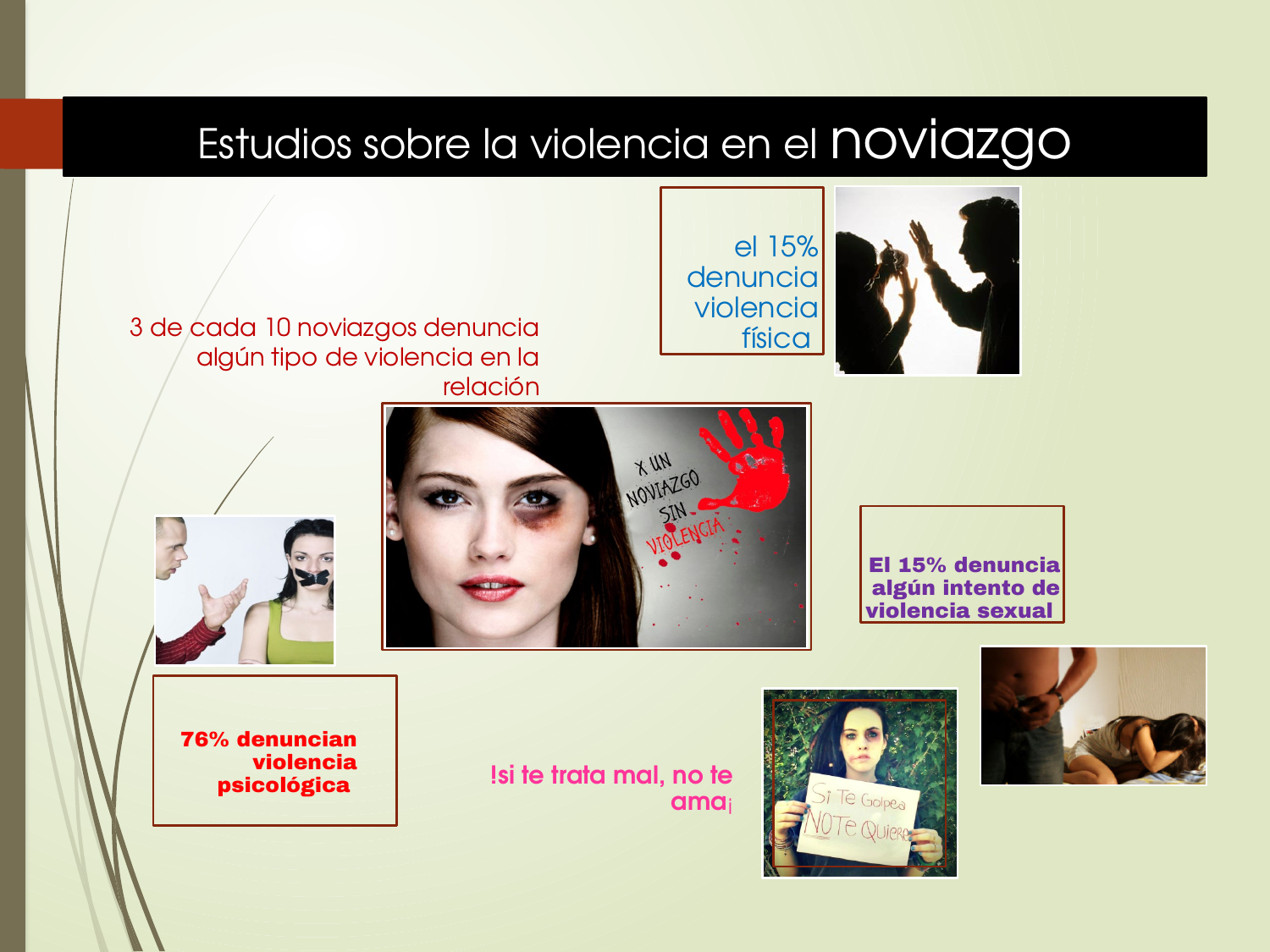

# Estudios sobre la violencia en el noviazgo
3 de cada 10 noviazgos denuncia algún tipo de violencia en la relación
el 15% denuncia violencia física
El 15% denuncia algún intento de violencia sexual

76% denuncian violencia psicológica
!si te trata mal, no te ama¡